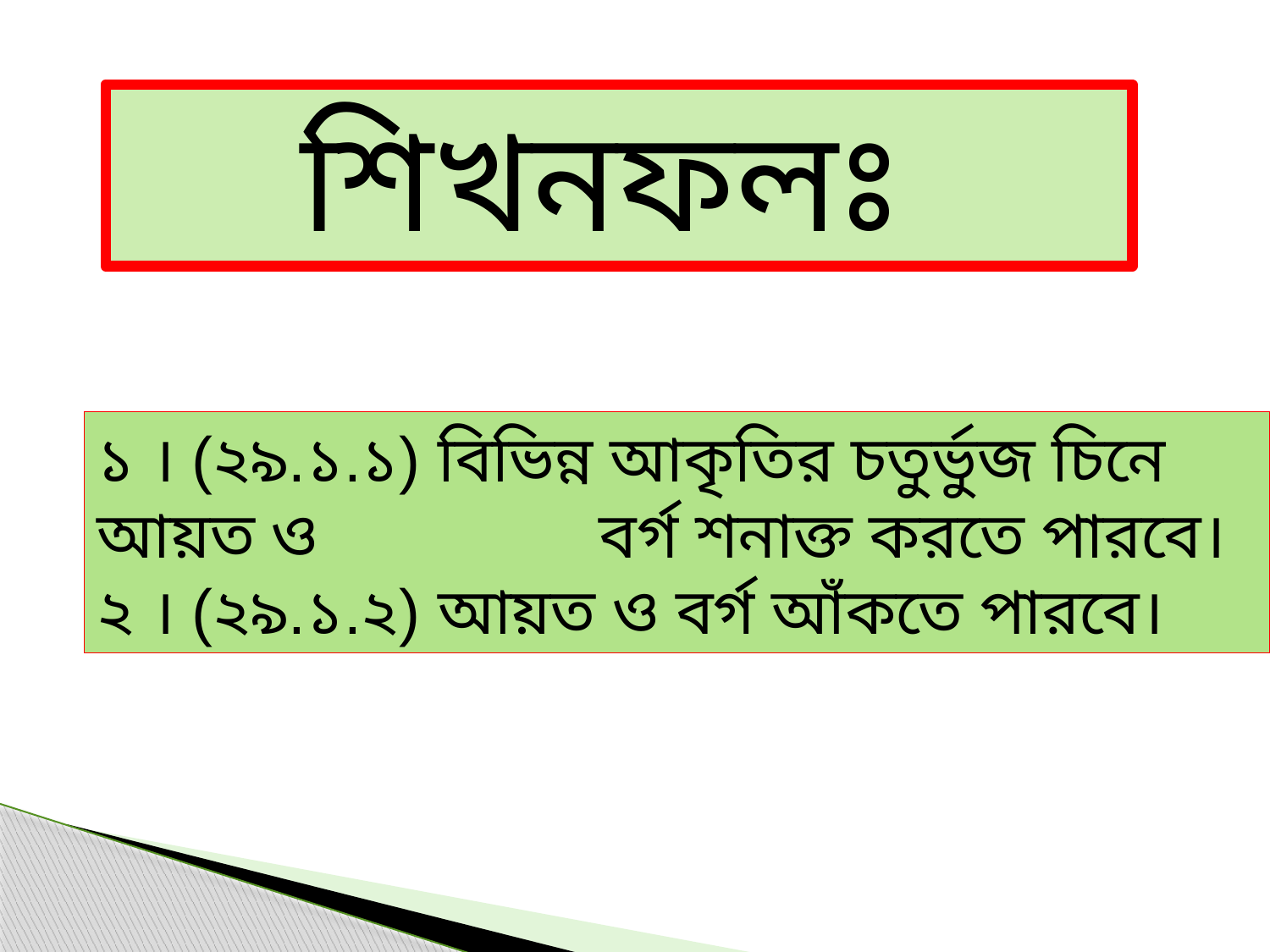

শিখনফলঃ
১ । (২৯.১.১) বিভিন্ন আকৃতির চতুর্ভুজ চিনে আয়ত ও                 বর্গ শনাক্ত করতে পারবে।
২ । (২৯.১.২) আয়ত ও বর্গ আঁকতে পারবে।